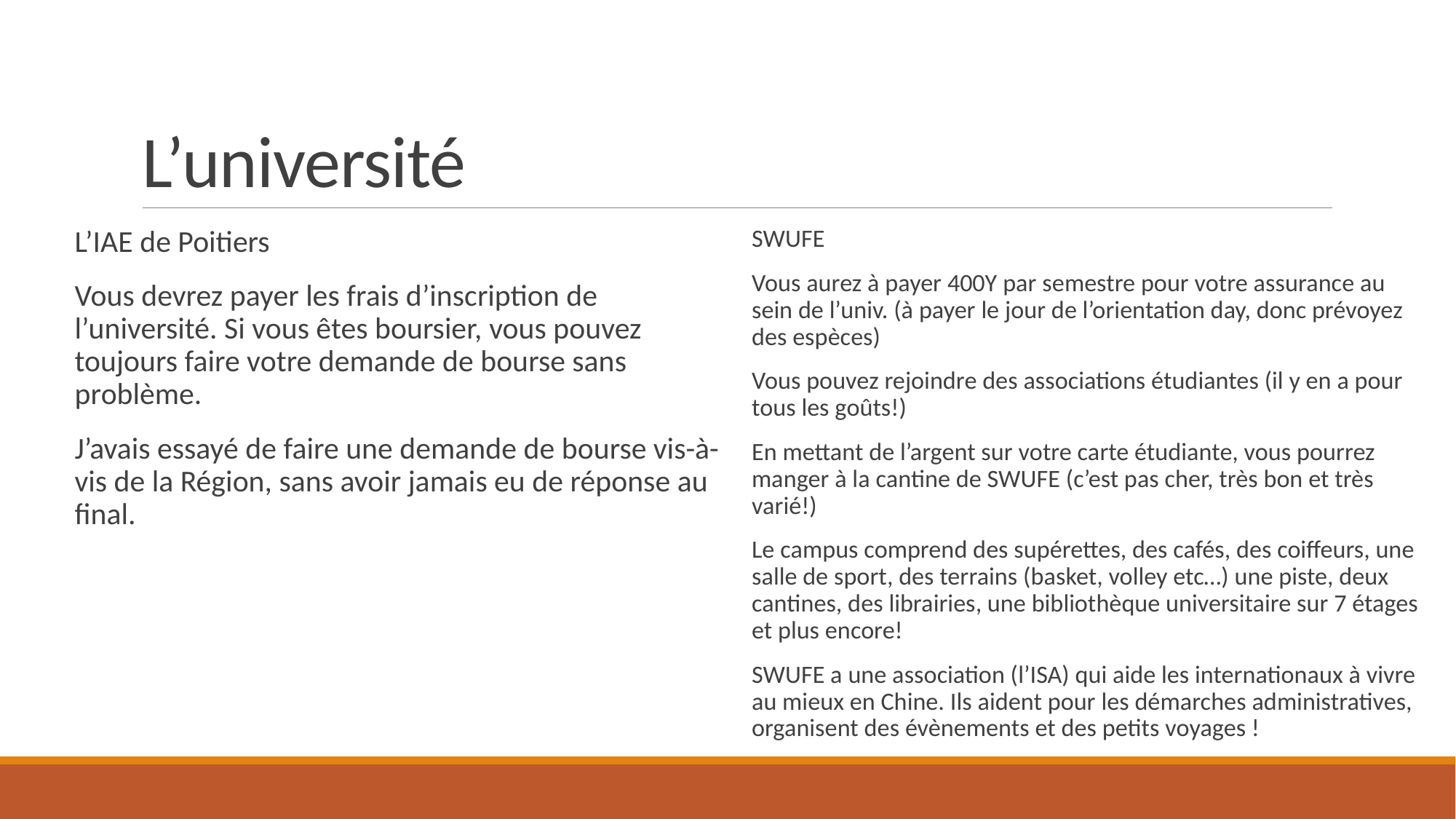

# L’université
L’IAE de Poitiers
Vous devrez payer les frais d’inscription de l’université. Si vous êtes boursier, vous pouvez toujours faire votre demande de bourse sans problème.
J’avais essayé de faire une demande de bourse vis-à-vis de la Région, sans avoir jamais eu de réponse au final.
SWUFE
Vous aurez à payer 400Y par semestre pour votre assurance au sein de l’univ. (à payer le jour de l’orientation day, donc prévoyez des espèces)
Vous pouvez rejoindre des associations étudiantes (il y en a pour tous les goûts!)
En mettant de l’argent sur votre carte étudiante, vous pourrez manger à la cantine de SWUFE (c’est pas cher, très bon et très varié!)
Le campus comprend des supérettes, des cafés, des coiffeurs, une salle de sport, des terrains (basket, volley etc…) une piste, deux cantines, des librairies, une bibliothèque universitaire sur 7 étages et plus encore!
SWUFE a une association (l’ISA) qui aide les internationaux à vivre au mieux en Chine. Ils aident pour les démarches administratives, organisent des évènements et des petits voyages !